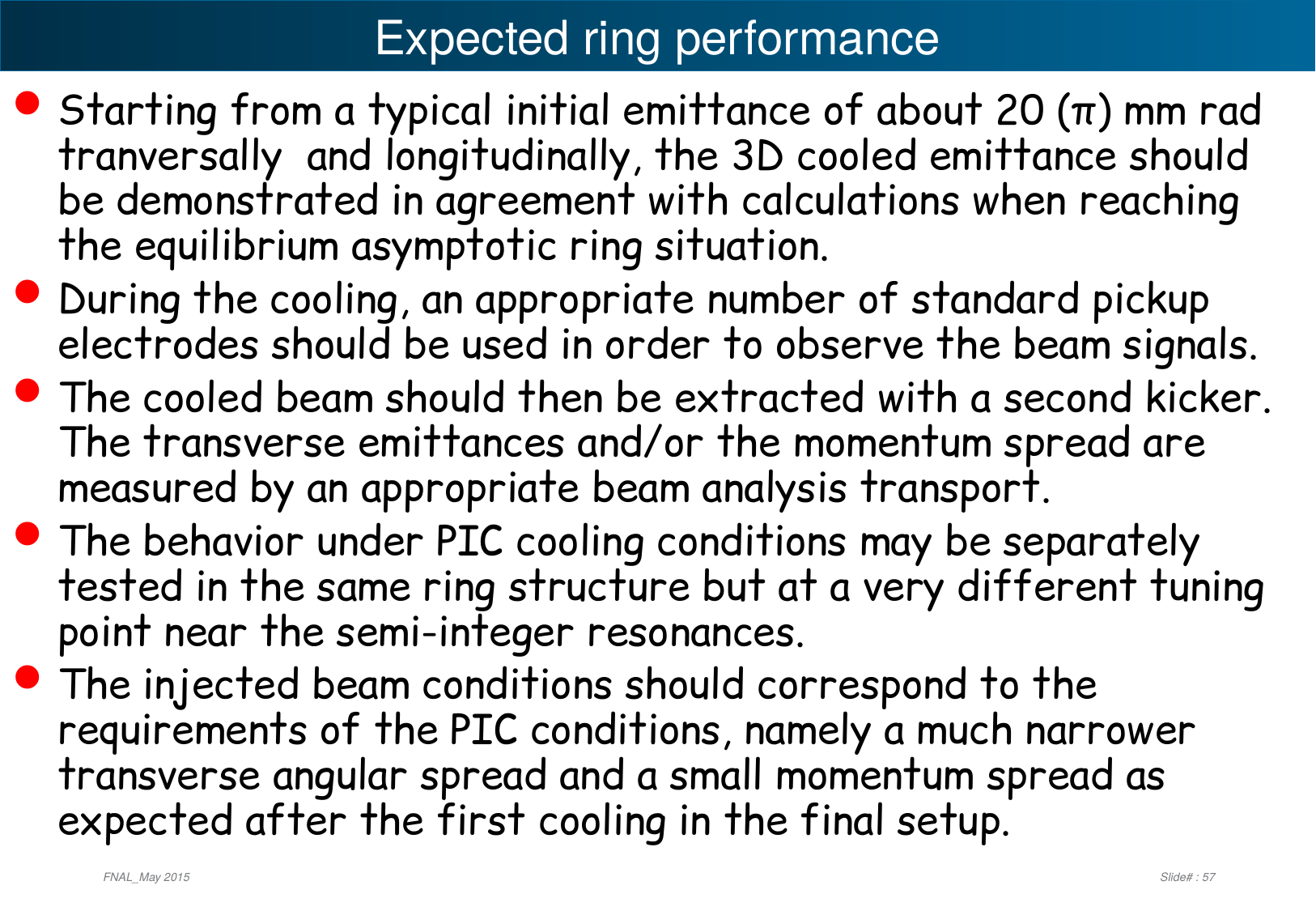

# Expected ring performance
Starting from a typical initial emittance of about 20 (π) mm rad tranversally  and longitudinally, the 3D cooled emittance should be demonstrated in agreement with calculations when reaching the equilibrium asymptotic ring situation.
During the cooling, an appropriate number of standard pickup electrodes should be used in order to observe the beam signals.
The cooled beam should then be extracted with a second kicker. The transverse emittances and/or the momentum spread are measured by an appropriate beam analysis transport.
The behavior under PIC cooling conditions may be separately tested in the same ring structure but at a very different tuning point near the semi-integer resonances.
The injected beam conditions should correspond to the requirements of the PIC conditions, namely a much narrower transverse angular spread and a small momentum spread as expected after the first cooling in the final setup.

FNAL_May 2015
Slide# : 57